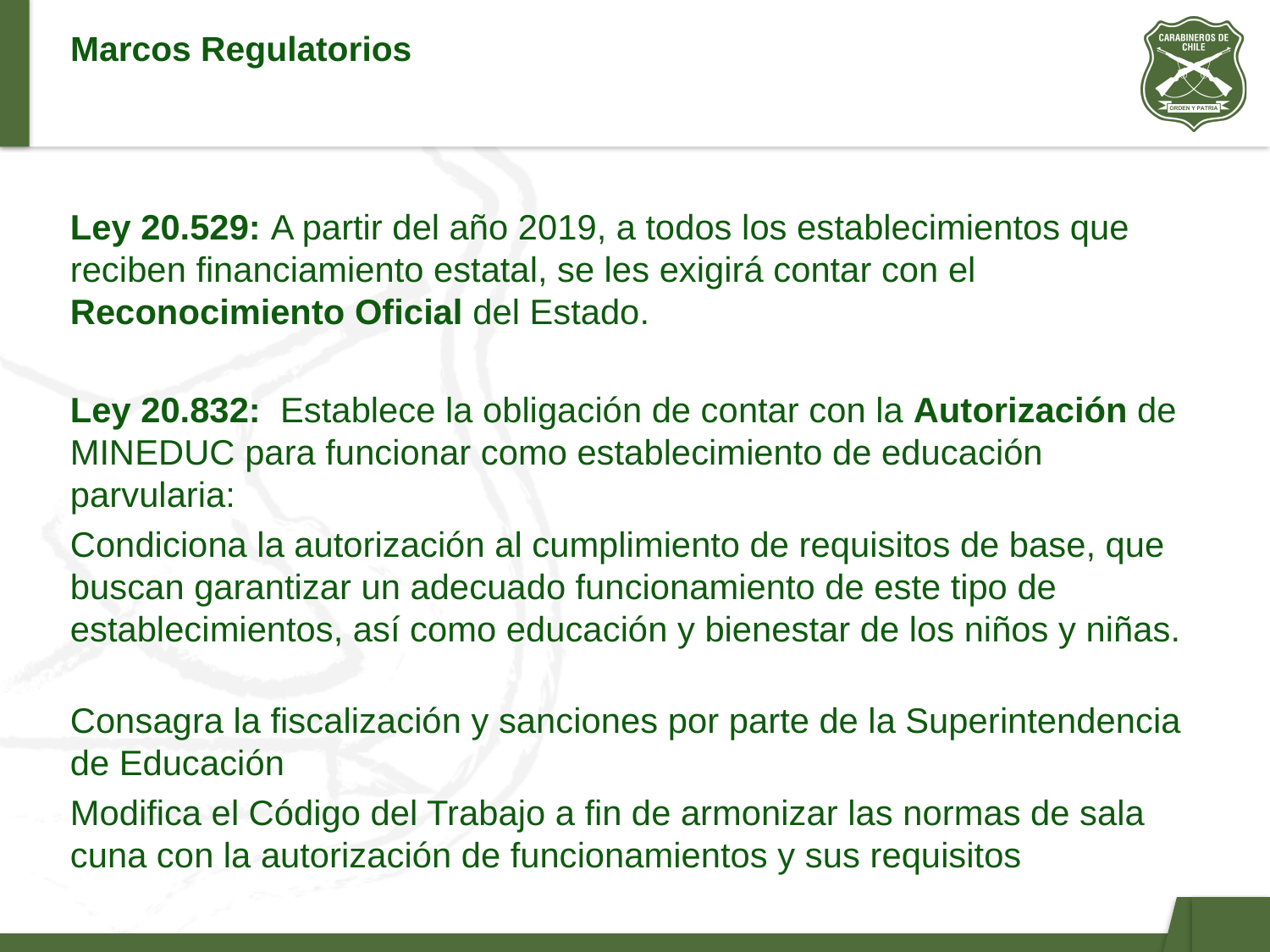

# Marcos Regulatorios

Ley 20.529: A partir del año 2019, a todos los establecimientos que reciben financiamiento estatal, se les exigirá contar con el Reconocimiento Oficial del Estado.

Ley 20.832:  Establece la obligación de contar con la Autorización de MINEDUC para funcionar como establecimiento de educación parvularia:
Condiciona la autorización al cumplimiento de requisitos de base, que buscan garantizar un adecuado funcionamiento de este tipo de establecimientos, así como educación y bienestar de los niños y niñas.
Consagra la fiscalización y sanciones por parte de la Superintendencia de Educación
Modifica el Código del Trabajo a fin de armonizar las normas de sala cuna con la autorización de funcionamientos y sus requisitos